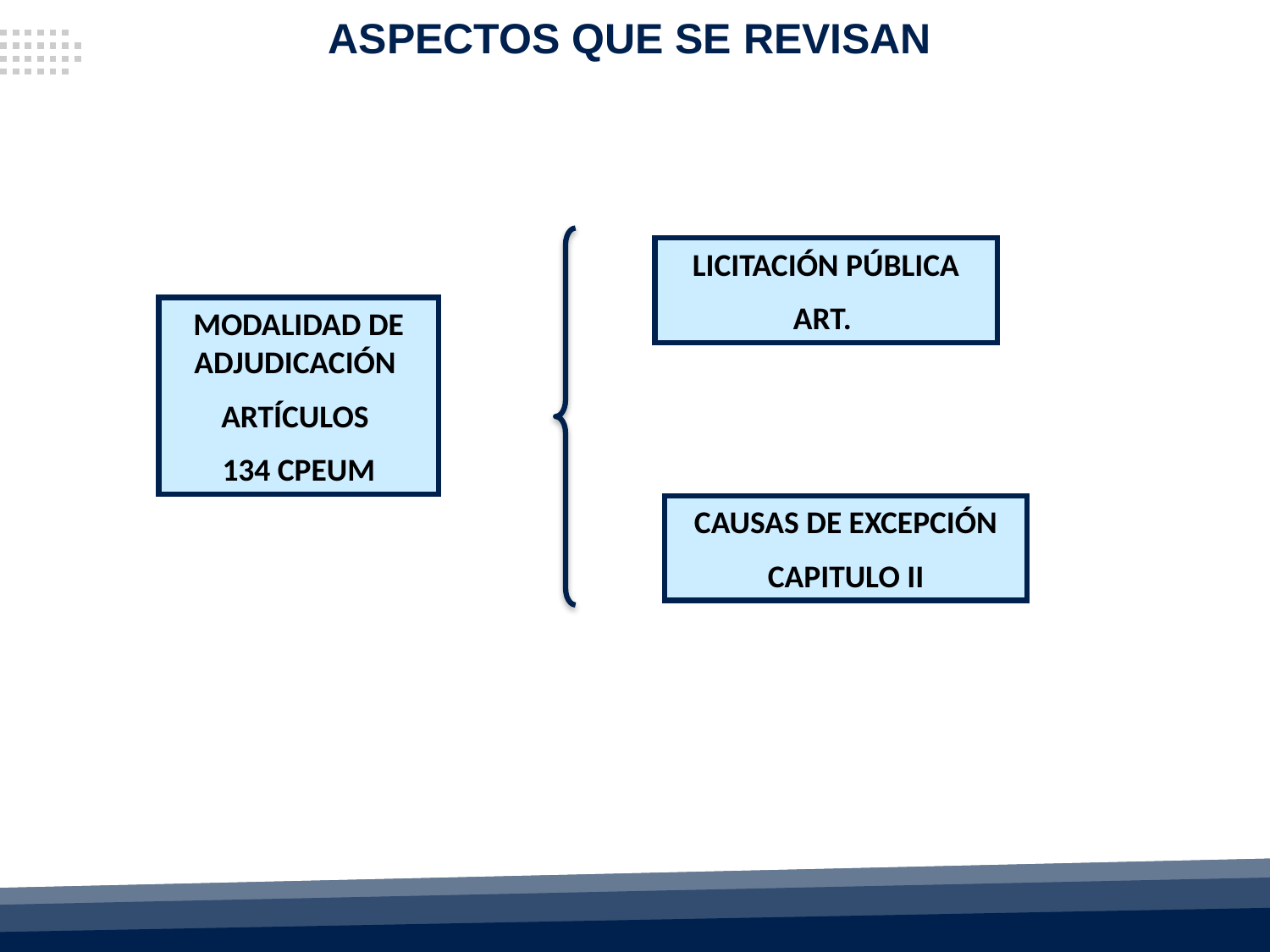

ASPECTOS QUE SE REVISAN

LICITACIÓN PÚBLICA
ART.
MODALIDAD DE ADJUDICACIÓN
ARTÍCULOS
134 CPEUM
CAUSAS DE EXCEPCIÓN
CAPITULO II